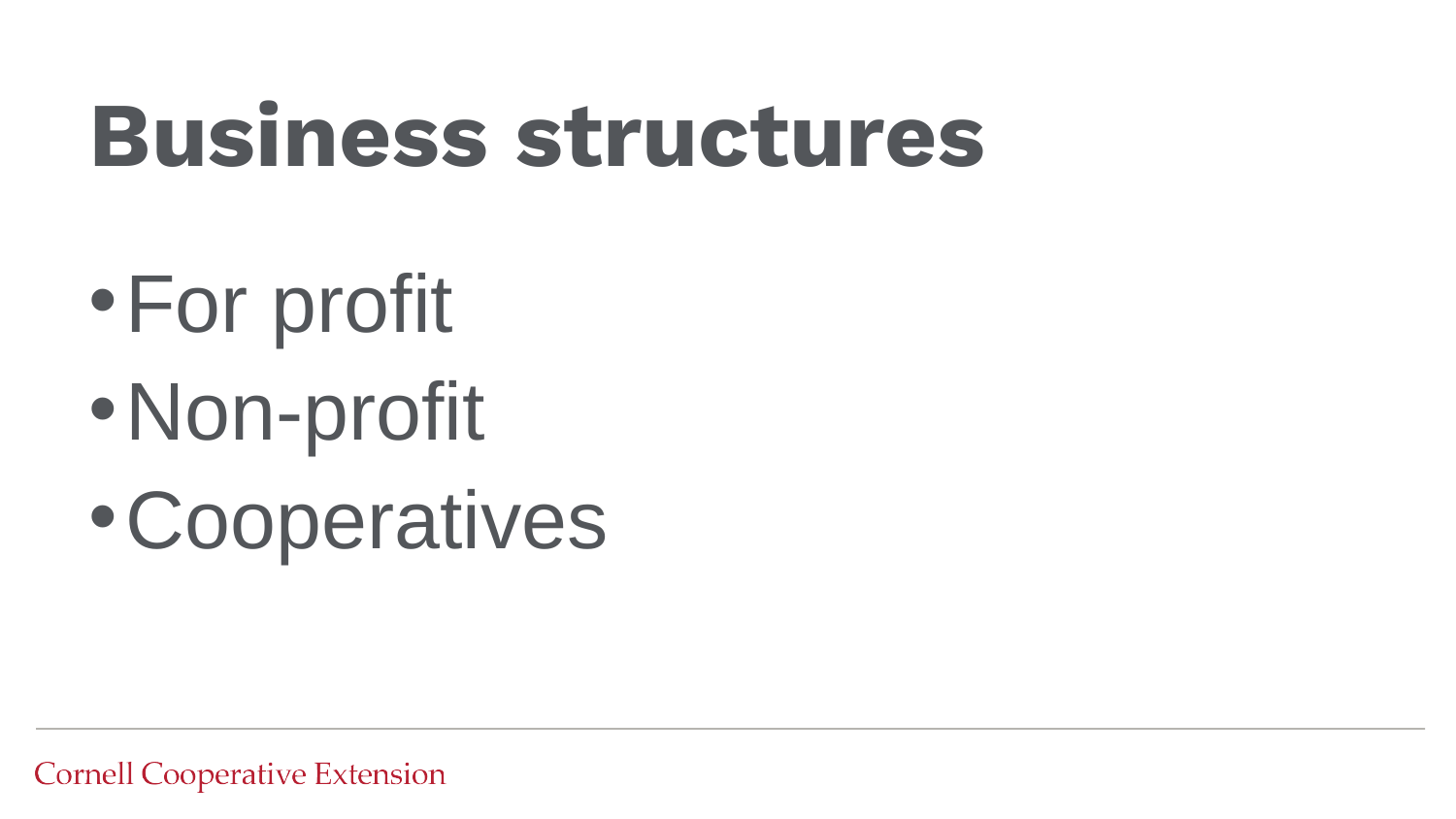

# Business structures
For profit
Non-profit
Cooperatives